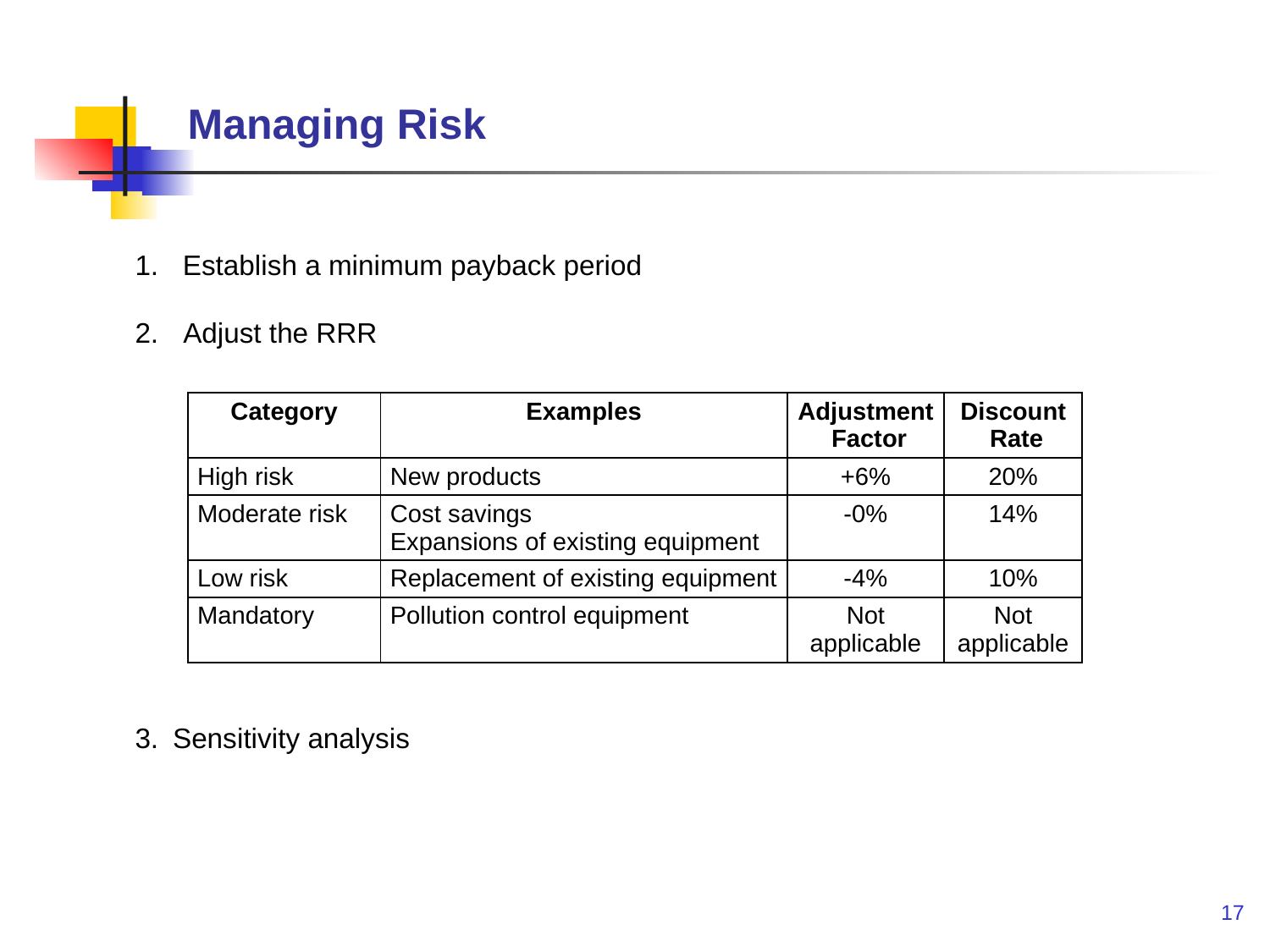

# Managing Risk
1.	Establish a minimum payback period

2. 	Adjust the RRR

3.	Sensitivity analysis

| Category | Examples | Adjustment Factor | Discount Rate |
| --- | --- | --- | --- |
| High risk | New products | +6% | 20% |
| Moderate risk | Cost savings Expansions of existing equipment | -0% | 14% |
| Low risk | Replacement of existing equipment | -4% | 10% |
| Mandatory | Pollution control equipment | Not applicable | Not applicable |

17